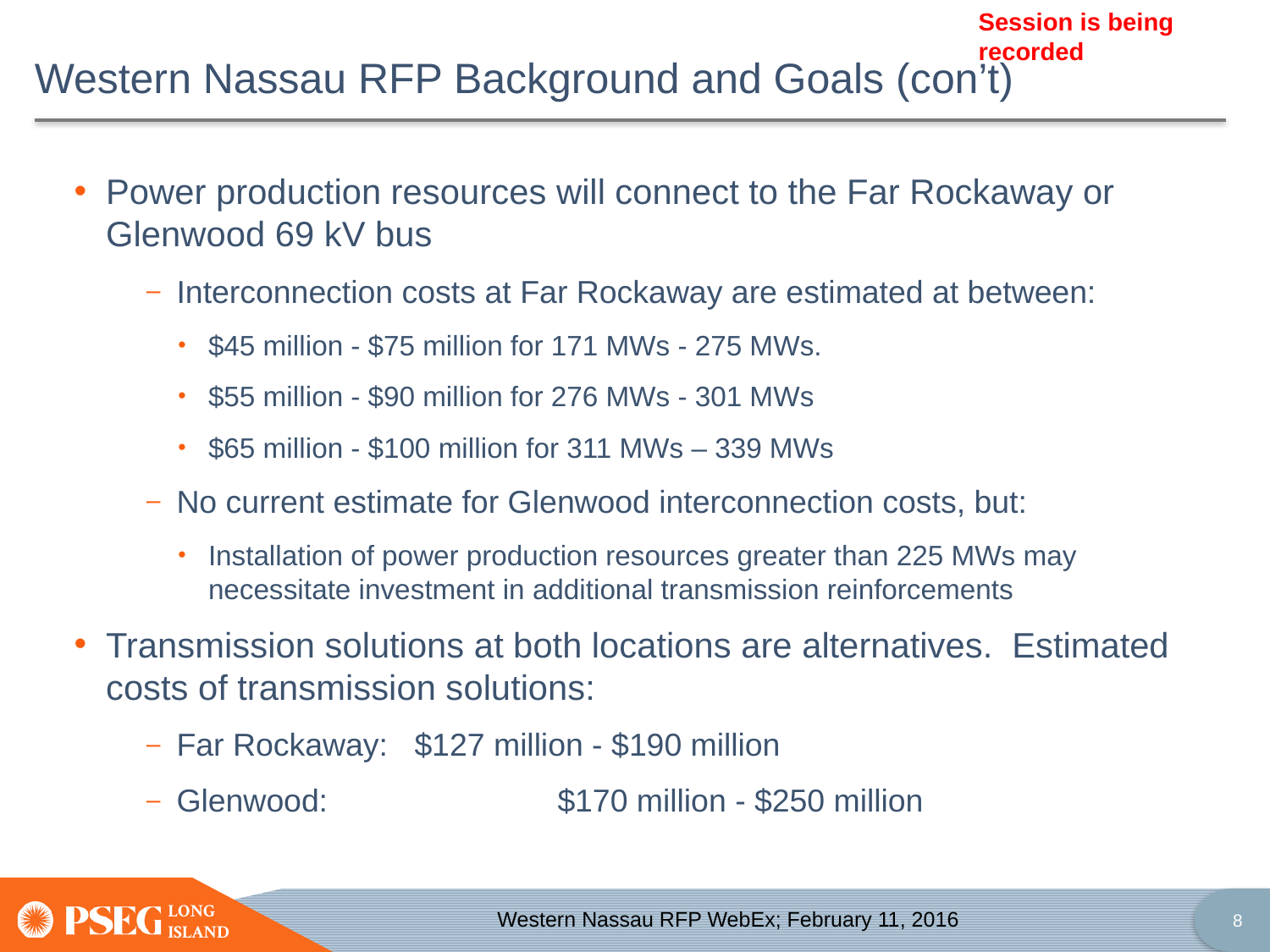

# Western Nassau RFP Background and Goals (con’t)
Power production resources will connect to the Far Rockaway or Glenwood 69 kV bus
Interconnection costs at Far Rockaway are estimated at between:
$45 million - $75 million for 171 MWs - 275 MWs.
$55 million - $90 million for 276 MWs - 301 MWs
$65 million - $100 million for 311 MWs – 339 MWs
No current estimate for Glenwood interconnection costs, but:
Installation of power production resources greater than 225 MWs may necessitate investment in additional transmission reinforcements
Transmission solutions at both locations are alternatives.  Estimated costs of transmission solutions:
Far Rockaway:   $127 million - $190 million
Glenwood: 		$170 million - $250 million